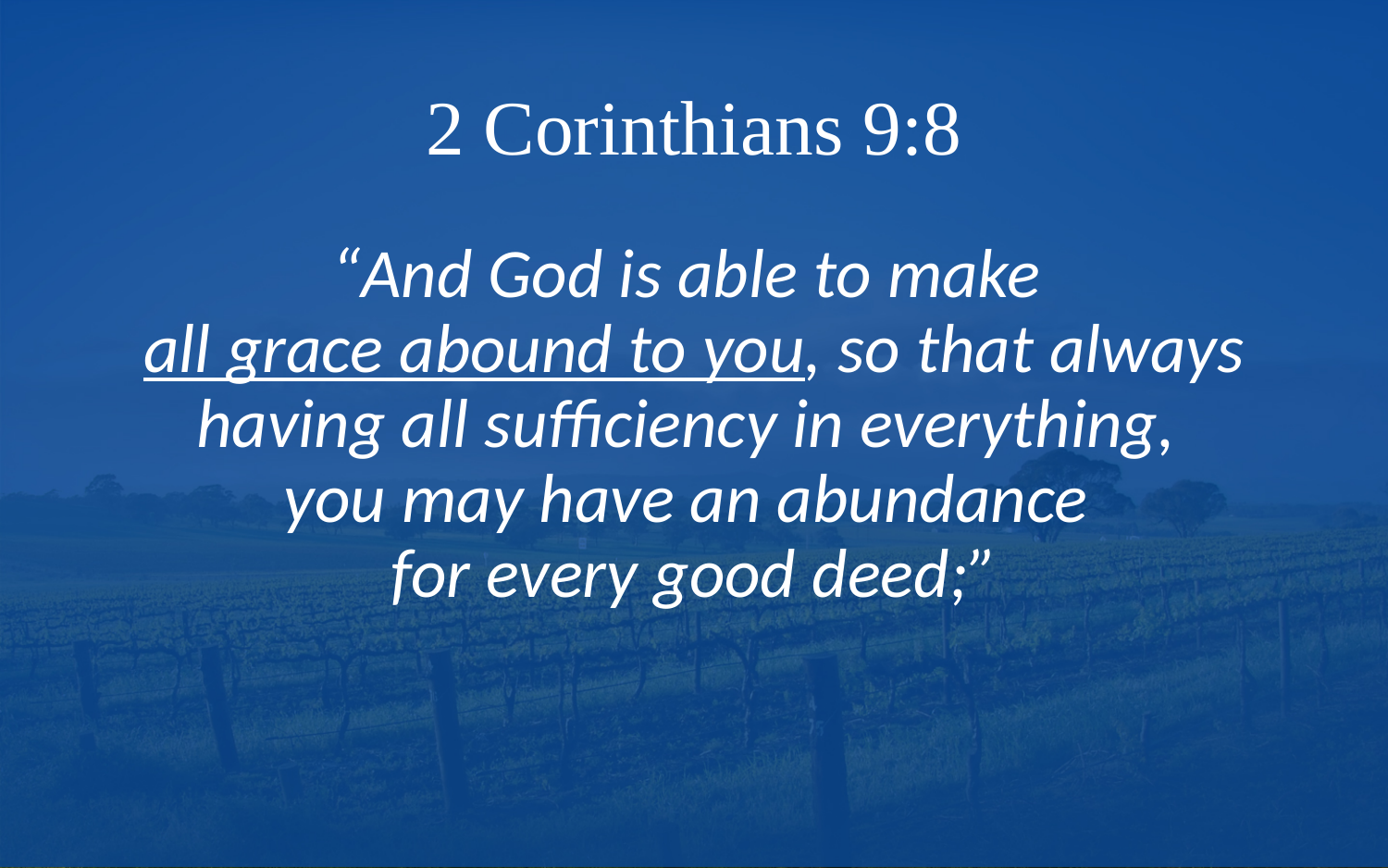

# 2 Corinthians 9:8
“And God is able to make
all grace abound to you, so that always having all sufficiency in everything,
you may have an abundance
for every good deed;”